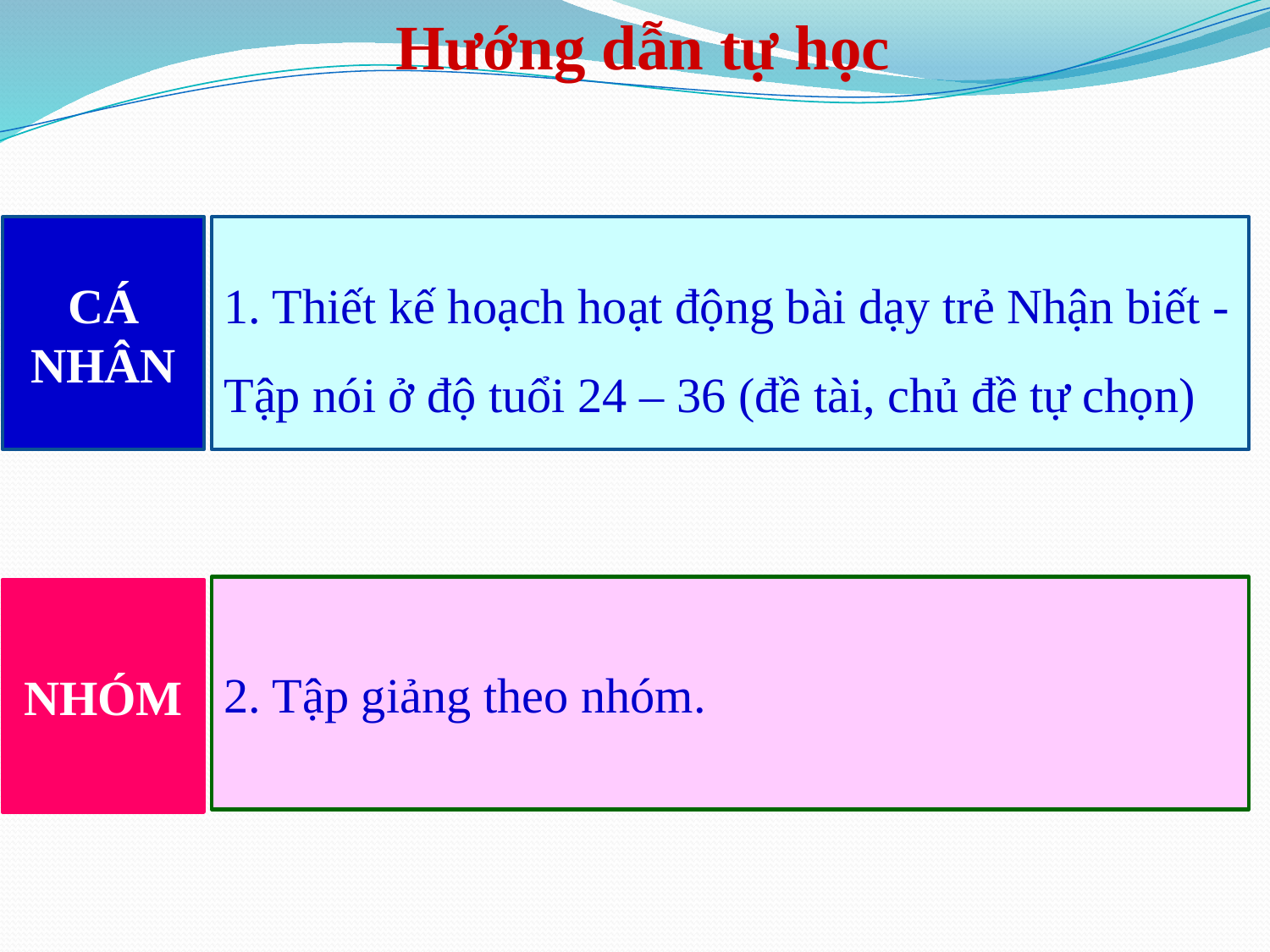

Hướng dẫn tự học
CÁ NHÂN
1. Thiết kế hoạch hoạt động bài dạy trẻ Nhận biết - Tập nói ở độ tuổi 24 – 36 (đề tài, chủ đề tự chọn)
2. Tập giảng theo nhóm.
NHÓM